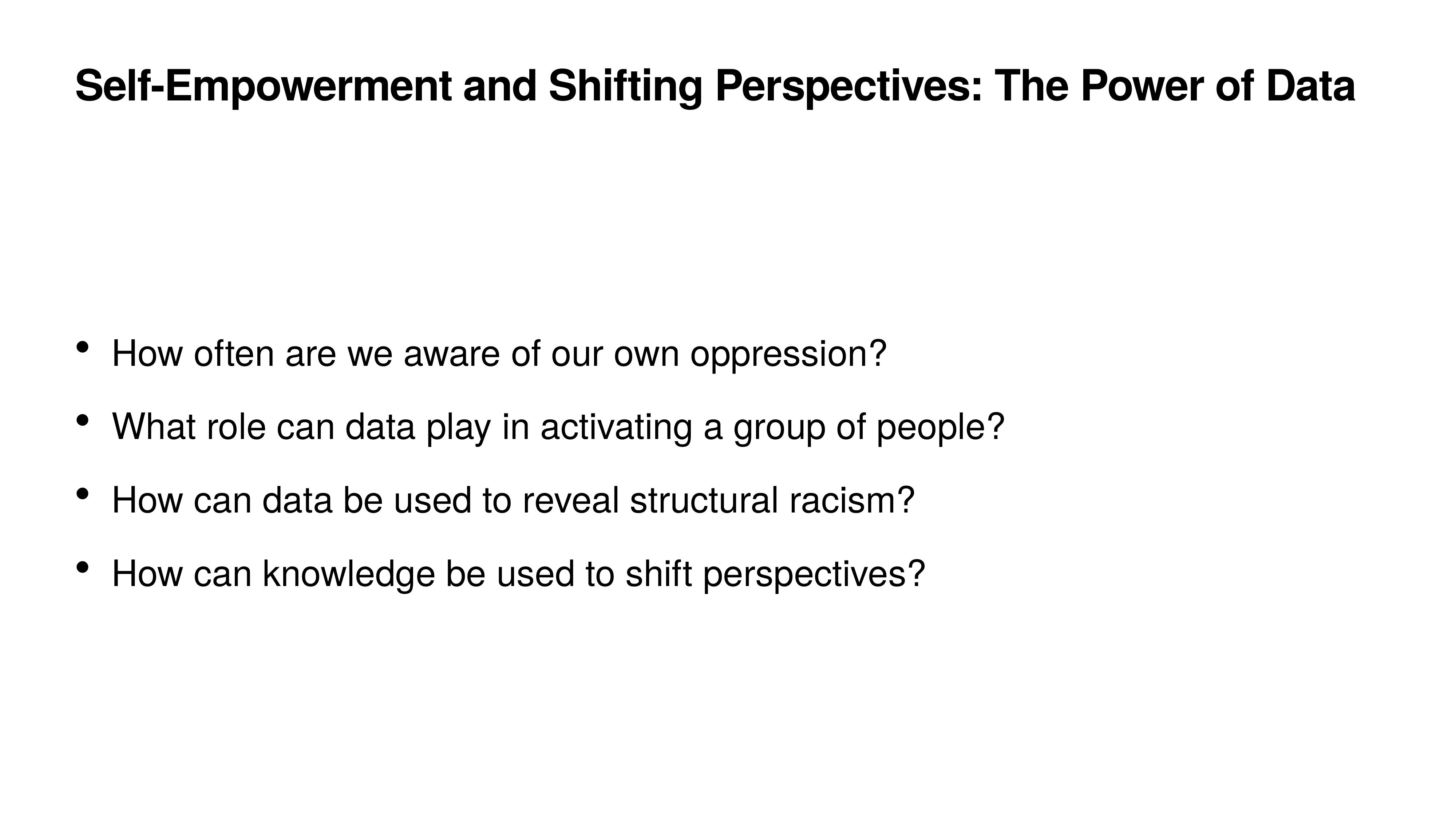

# Self-Empowerment and Shifting Perspectives: The Power of Data

How often are we aware of our own oppression?
What role can data play in activating a group of people?
How can data be used to reveal structural racism?
How can knowledge be used to shift perspectives?